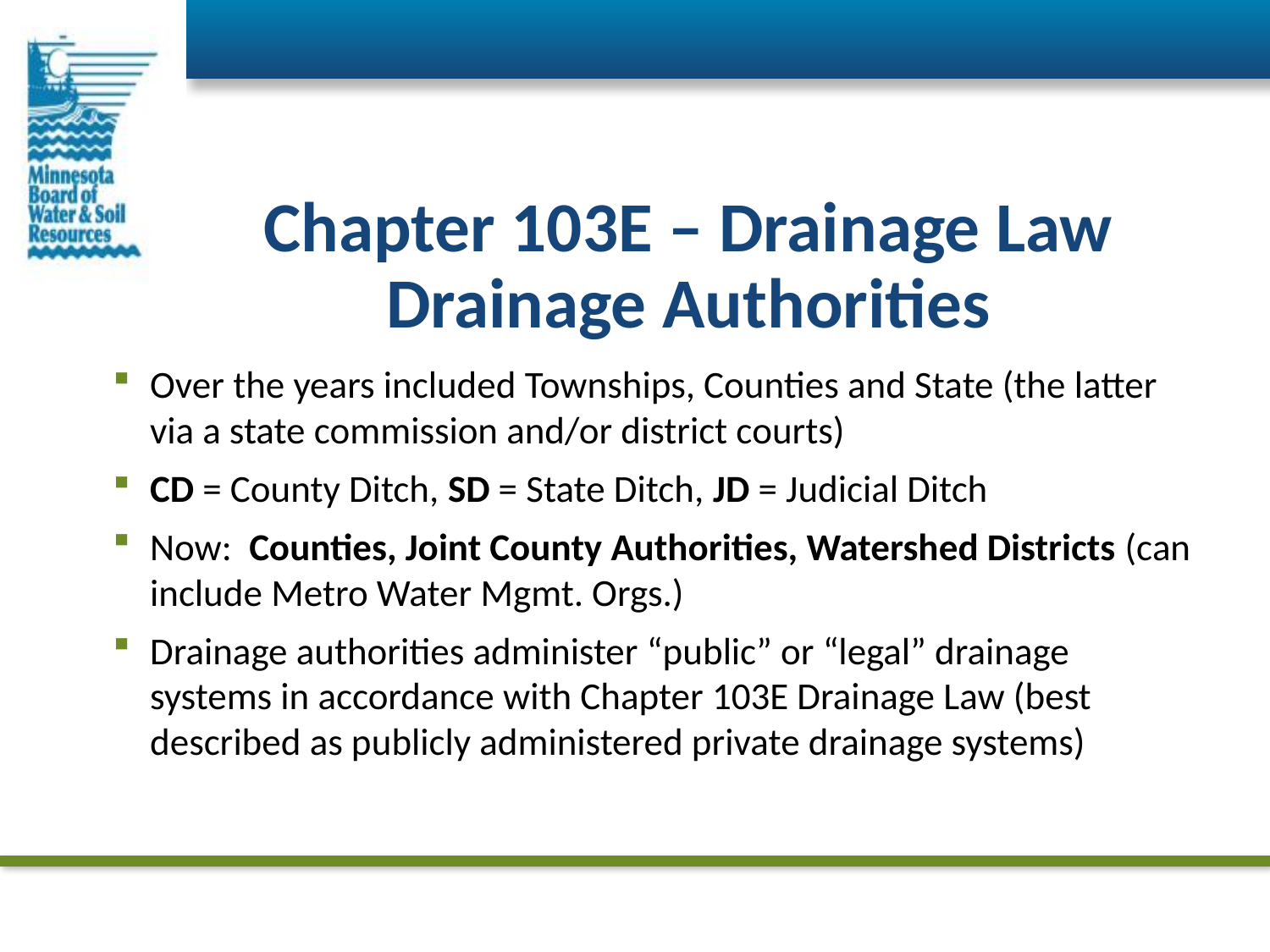

# Chapter 103E – Drainage Law Drainage Authorities
Over the years included Townships, Counties and State (the latter via a state commission and/or district courts)
CD = County Ditch, SD = State Ditch, JD = Judicial Ditch
Now:  Counties, Joint County Authorities, Watershed Districts (can include Metro Water Mgmt. Orgs.)
Drainage authorities administer “public” or “legal” drainage systems in accordance with Chapter 103E Drainage Law (best described as publicly administered private drainage systems)